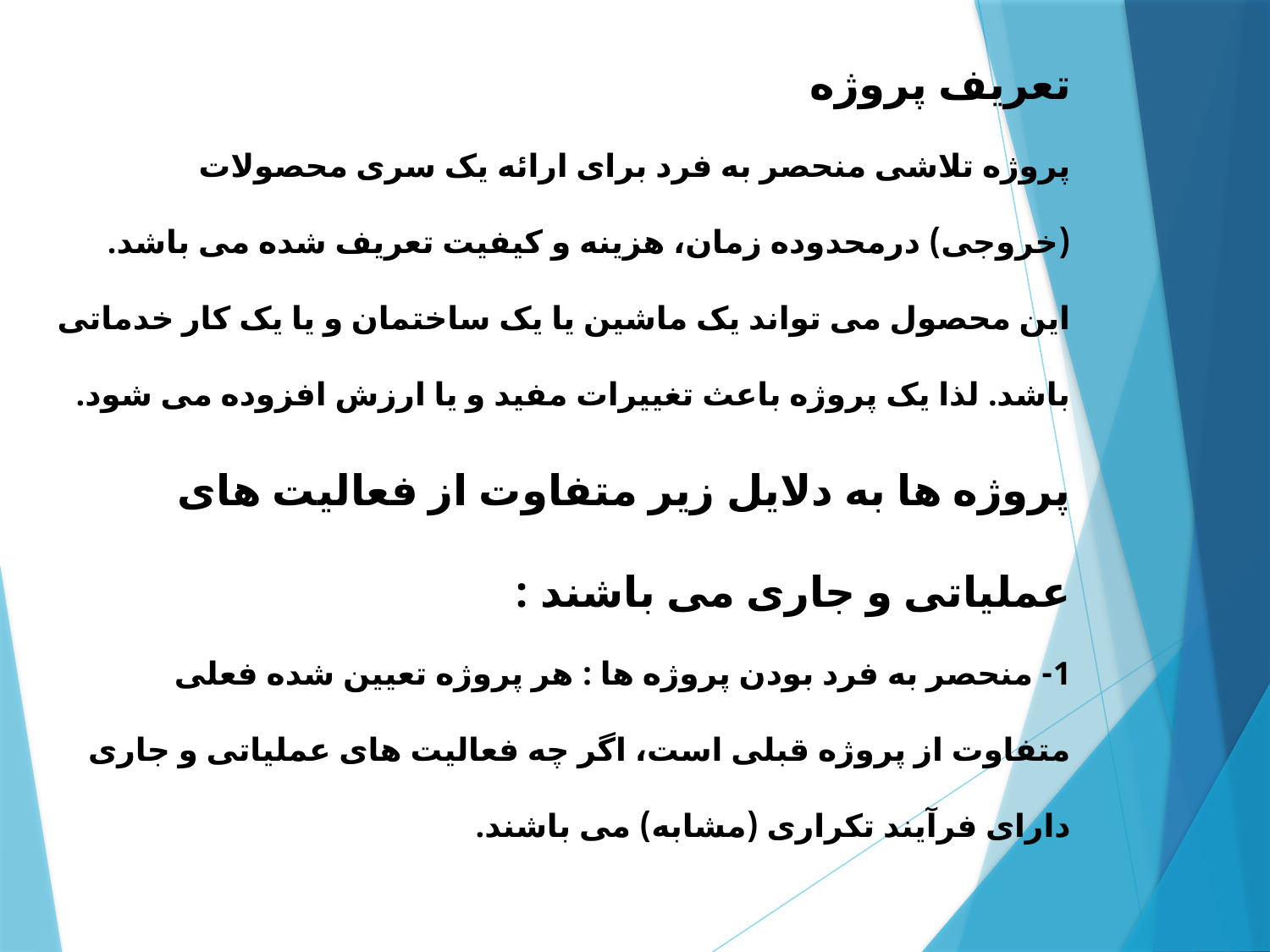

تعریف پروژه
پروژه تلاشی منحصر به فرد برای ارائه یک سری محصولات (خروجی) درمحدوده زمان، هزینه و کیفیت تعریف شده می باشد. این محصول می تواند یک ماشین یا یک ساختمان و یا یک کار خدماتی باشد. لذا یک پروژه باعث تغییرات مفید و یا ارزش افزوده می شود.
پروژه ها به دلایل زیر متفاوت از فعالیت های عملیاتی و جاری می باشند :
1- منحصر به فرد بودن پروژه ها : هر پروژه تعیین شده فعلی متفاوت از پروژه قبلی است، اگر چه فعالیت های عملیاتی و جاری دارای فرآیند تکراری (مشابه) می باشند.